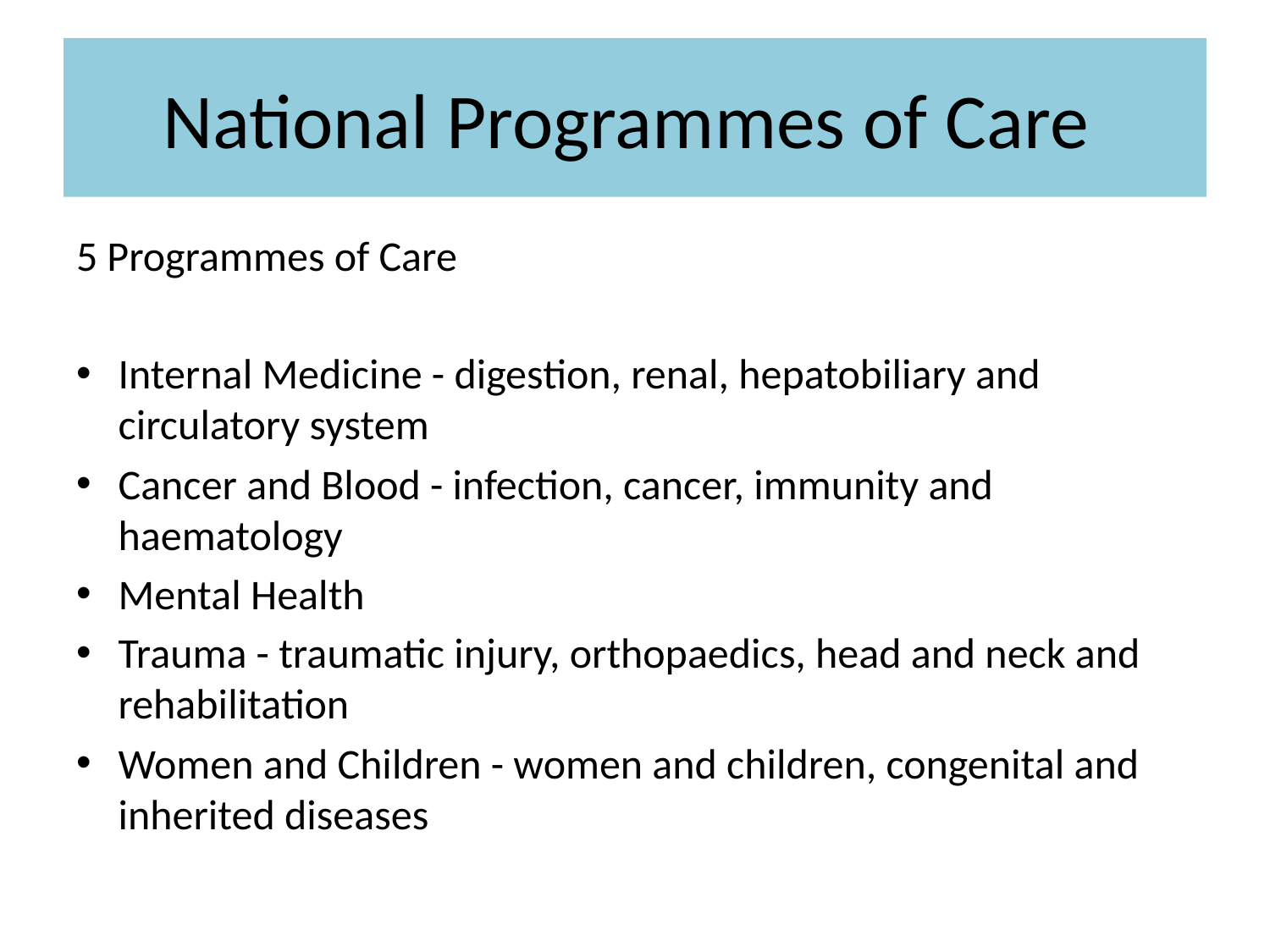

# National Programmes of Care
5 Programmes of Care

Internal Medicine - digestion, renal, hepatobiliary and circulatory system
Cancer and Blood - infection, cancer, immunity and haematology
Mental Health
Trauma - traumatic injury, orthopaedics, head and neck and rehabilitation
Women and Children - women and children, congenital and inherited diseases